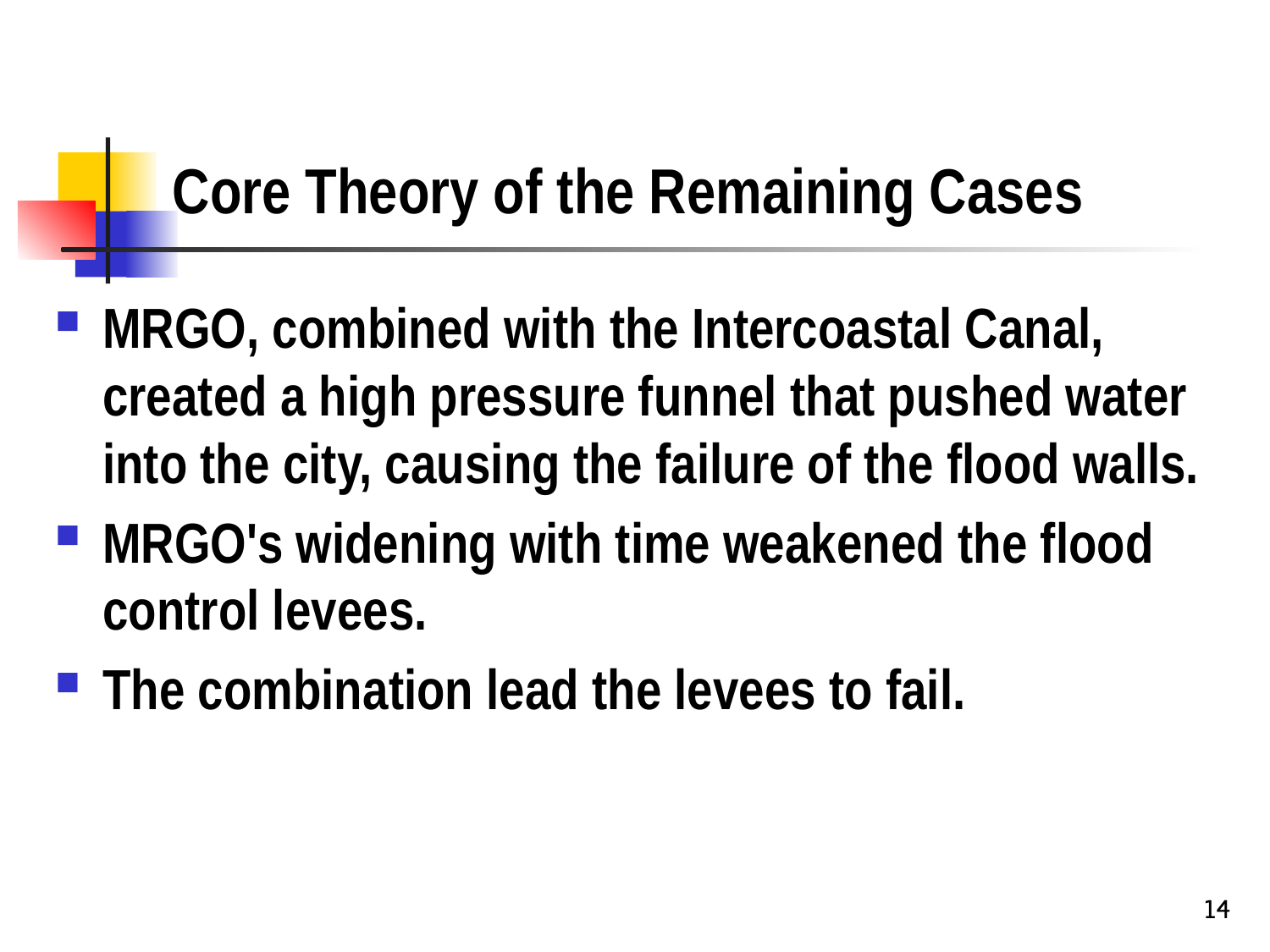

# Core Theory of the Remaining Cases
MRGO, combined with the Intercoastal Canal, created a high pressure funnel that pushed water into the city, causing the failure of the flood walls.
MRGO's widening with time weakened the flood control levees.
The combination lead the levees to fail.
14